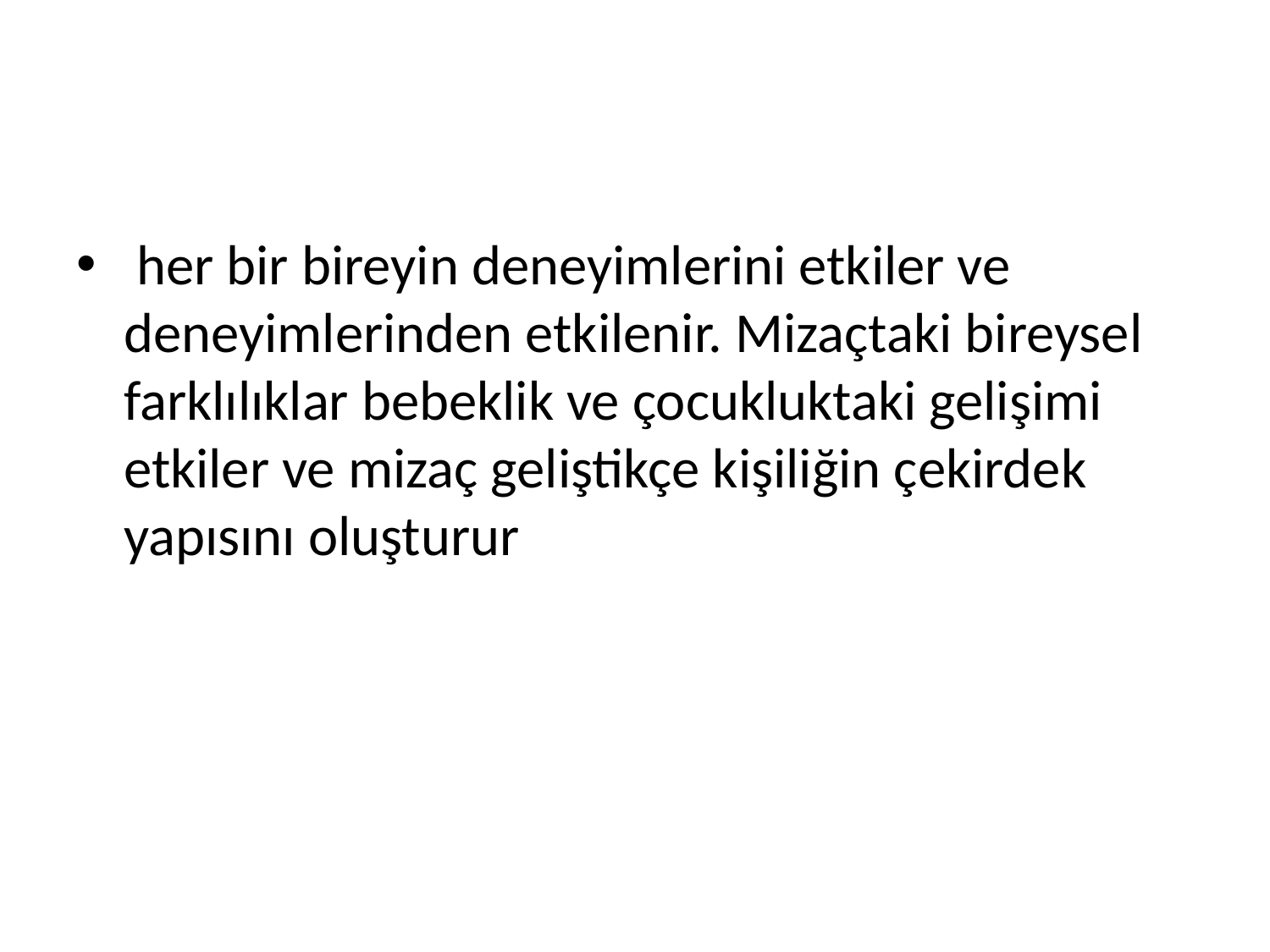

#
 her bir bireyin deneyimlerini etkiler ve deneyimlerinden etkilenir. Mizaçtaki bireysel farklılıklar bebeklik ve çocukluktaki gelişimi etkiler ve mizaç geliştikçe kişiliğin çekirdek yapısını oluşturur